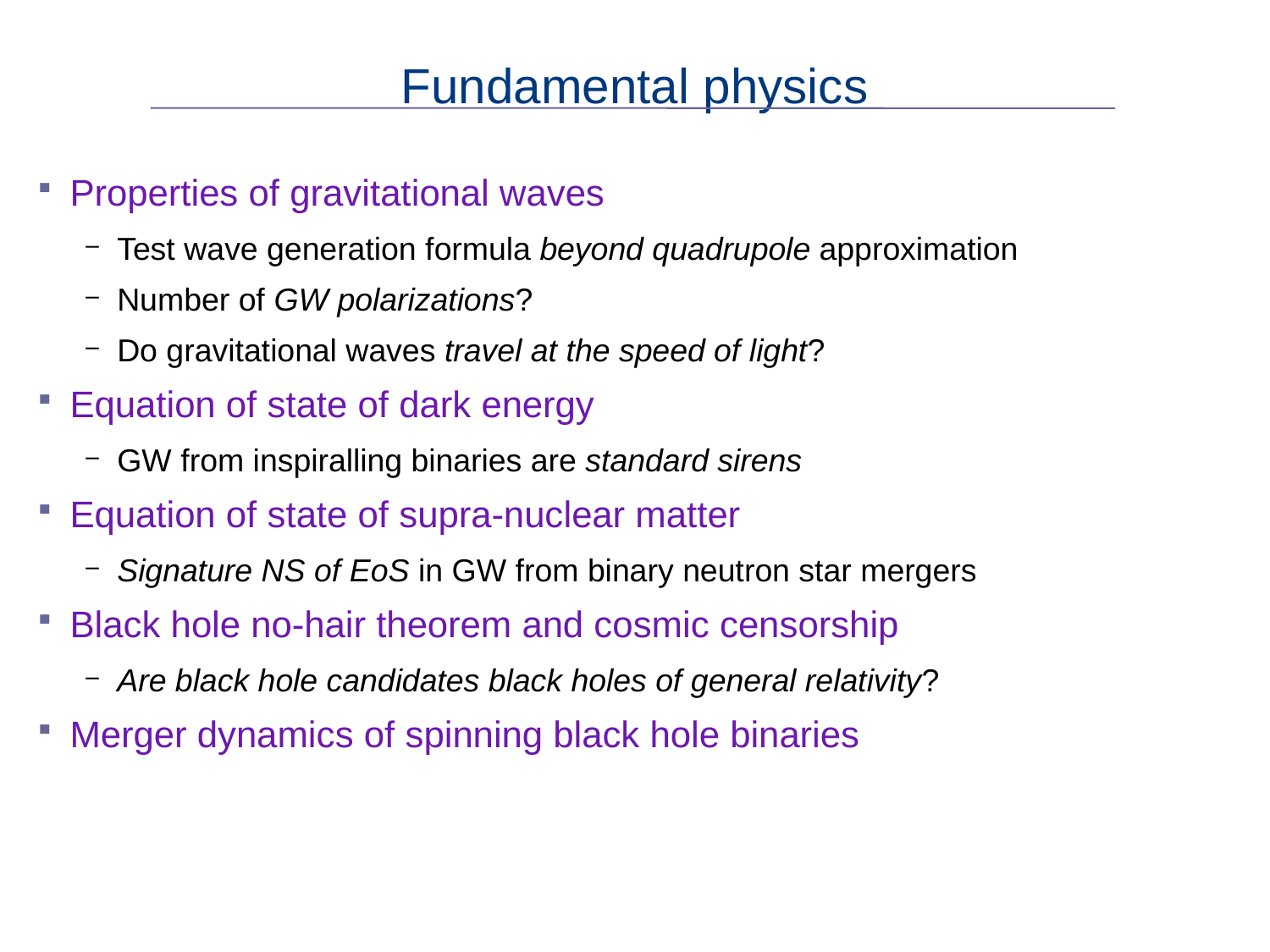

Fundamental physics
Properties of gravitational waves
Test wave generation formula beyond quadrupole approximation
Number of GW polarizations?
Do gravitational waves travel at the speed of light?
Equation of state of dark energy
GW from inspiralling binaries are standard sirens
Equation of state of supra-nuclear matter
Signature NS of EoS in GW from binary neutron star mergers
Black hole no-hair theorem and cosmic censorship
Are black hole candidates black holes of general relativity?
Merger dynamics of spinning black hole binaries